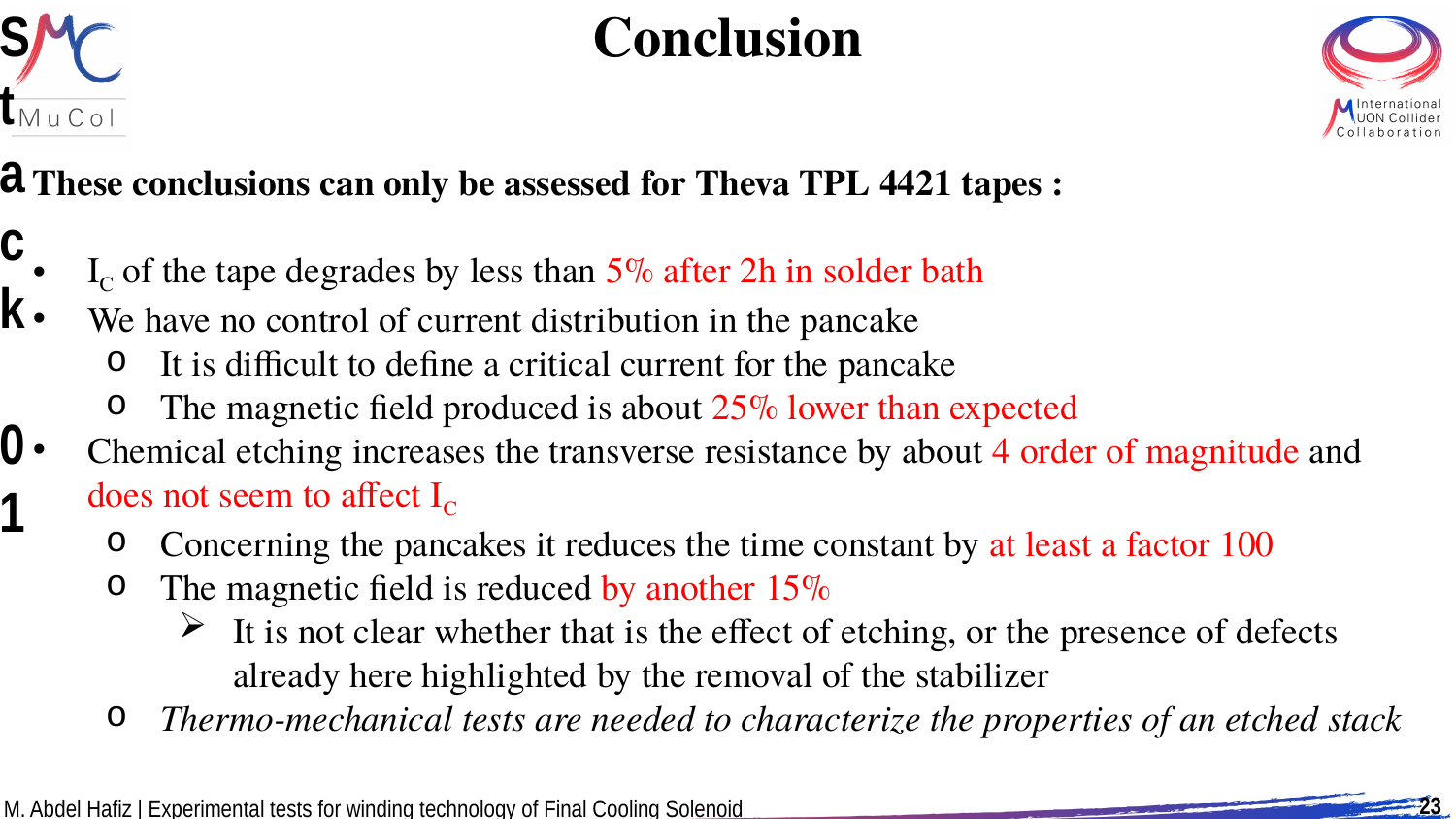

Stack 01
# Conclusion
These conclusions can only be assessed for Theva TPL 4421 tapes :

IC of the tape degrades by less than 5% after 2h in solder bath
We have no control of current distribution in the pancake
It is difficult to define a critical current for the pancake
The magnetic field produced is about 25% lower than expected
Chemical etching increases the transverse resistance by about 4 order of magnitude and does not seem to affect IC
Concerning the pancakes it reduces the time constant by at least a factor 100
The magnetic field is reduced by another 15%
It is not clear whether that is the effect of etching, or the presence of defects already here highlighted by the removal of the stabilizer
Thermo-mechanical tests are needed to characterize the properties of an etched stack
23
M. Abdel Hafiz | Experimental tests for winding technology of Final Cooling Solenoid